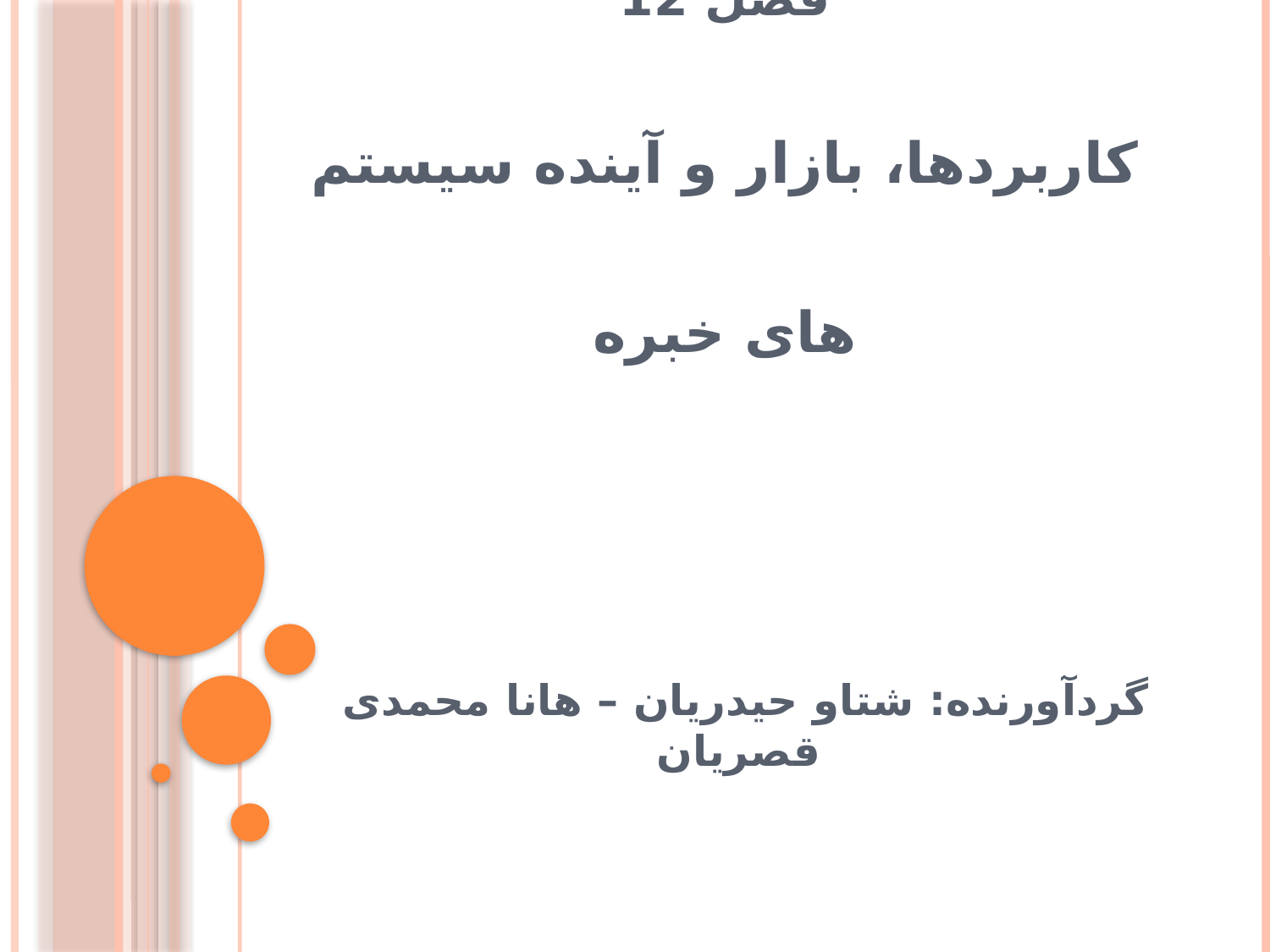

# فصل 12 کاربردها، بازار و آینده سیستم های خبره
گردآورنده: شتاو حیدریان – هانا محمدی قصریان